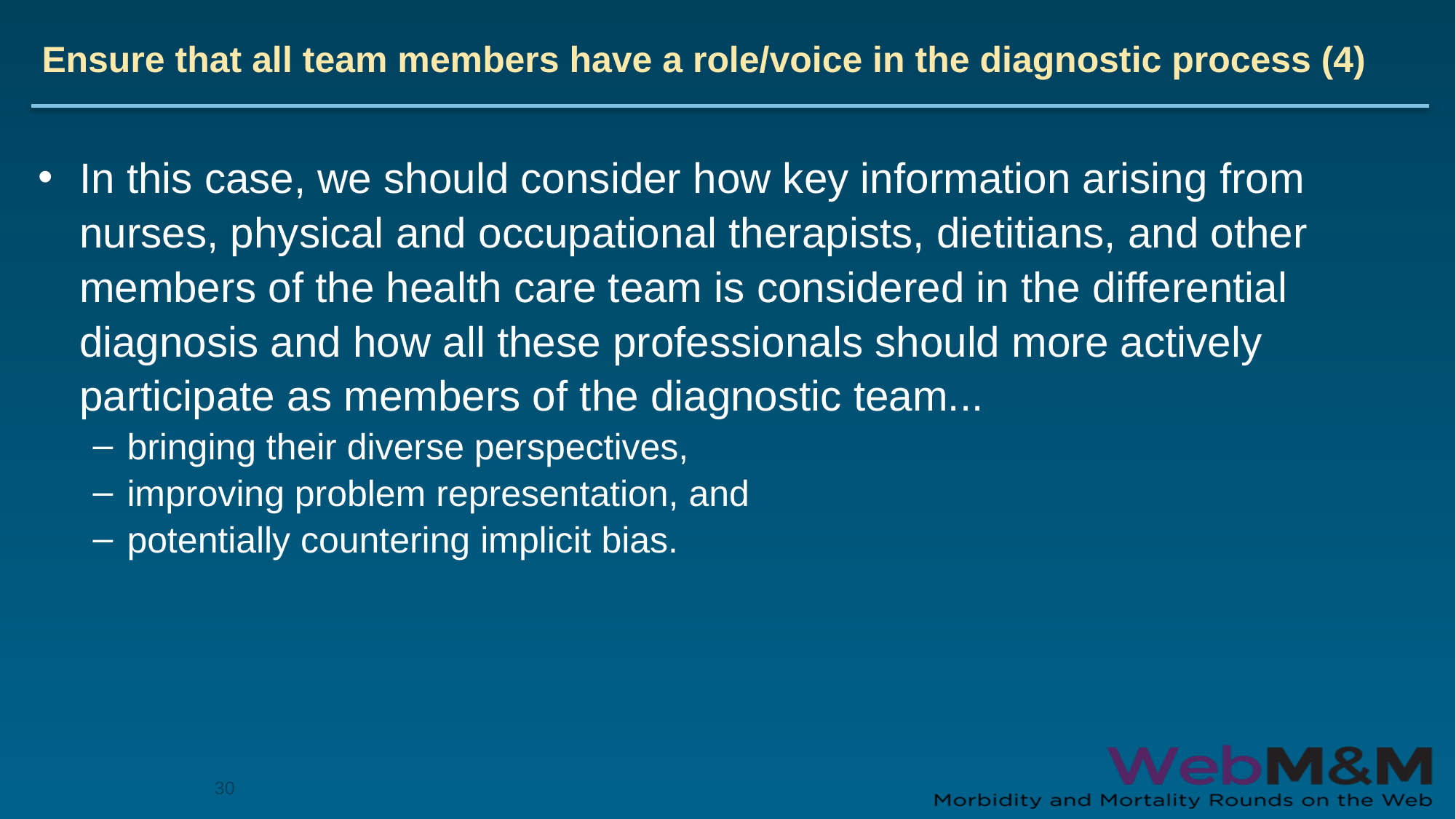

# Ensure that all team members have a role/voice in the diagnostic process (4)
In this case, we should consider how key information arising from nurses, physical and occupational therapists, dietitians, and other members of the health care team is considered in the differential diagnosis and how all these professionals should more actively participate as members of the diagnostic team...
bringing their diverse perspectives,
improving problem representation, and
potentially countering implicit bias.

30